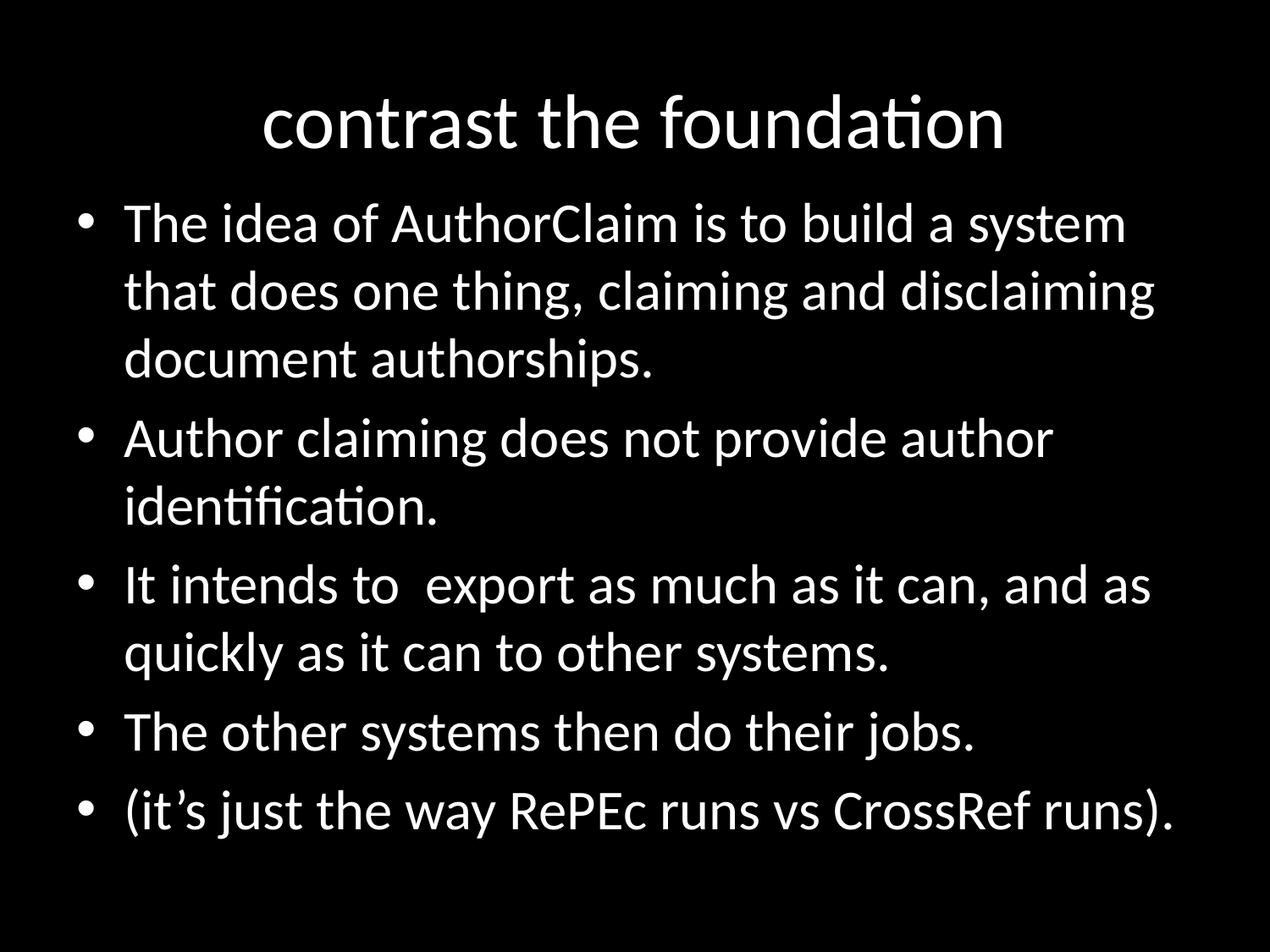

# contrast the foundation
The idea of AuthorClaim is to build a system that does one thing, claiming and disclaiming document authorships.
Author claiming does not provide author identification.
It intends to  export as much as it can, and as quickly as it can to other systems.
The other systems then do their jobs.
(it’s just the way RePEc runs vs CrossRef runs).